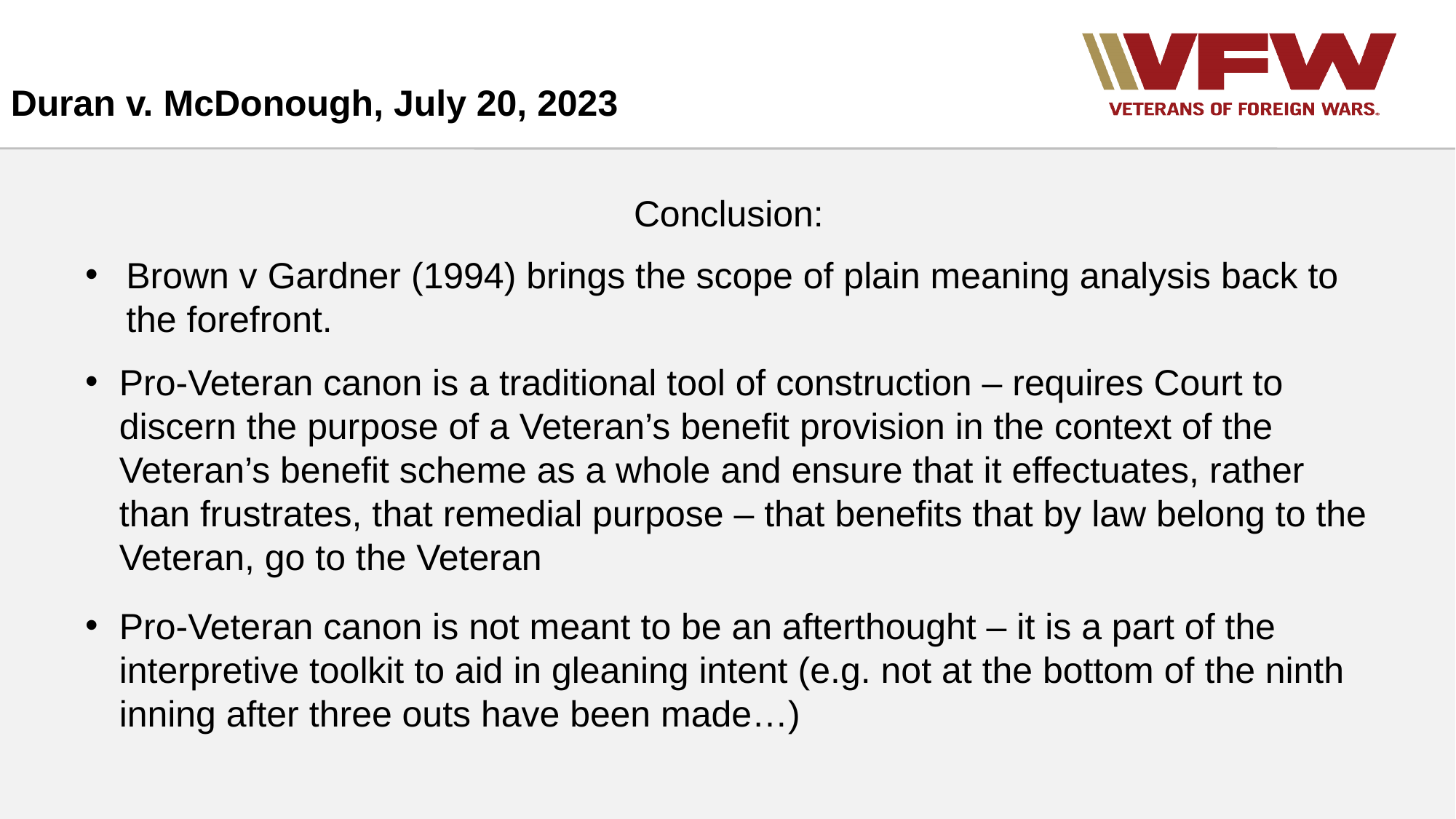

Duran v. McDonough, July 20, 2023
Conclusion:

Brown v Gardner (1994) brings the scope of plain meaning analysis back to the forefront.

Pro-Veteran canon is a traditional tool of construction – requires Court to discern the purpose of a Veteran’s benefit provision in the context of the Veteran’s benefit scheme as a whole and ensure that it effectuates, rather than frustrates, that remedial purpose – that benefits that by law belong to the Veteran, go to the Veteran

Pro-Veteran canon is not meant to be an afterthought – it is a part of the interpretive toolkit to aid in gleaning intent (e.g. not at the bottom of the ninth inning after three outs have been made…)